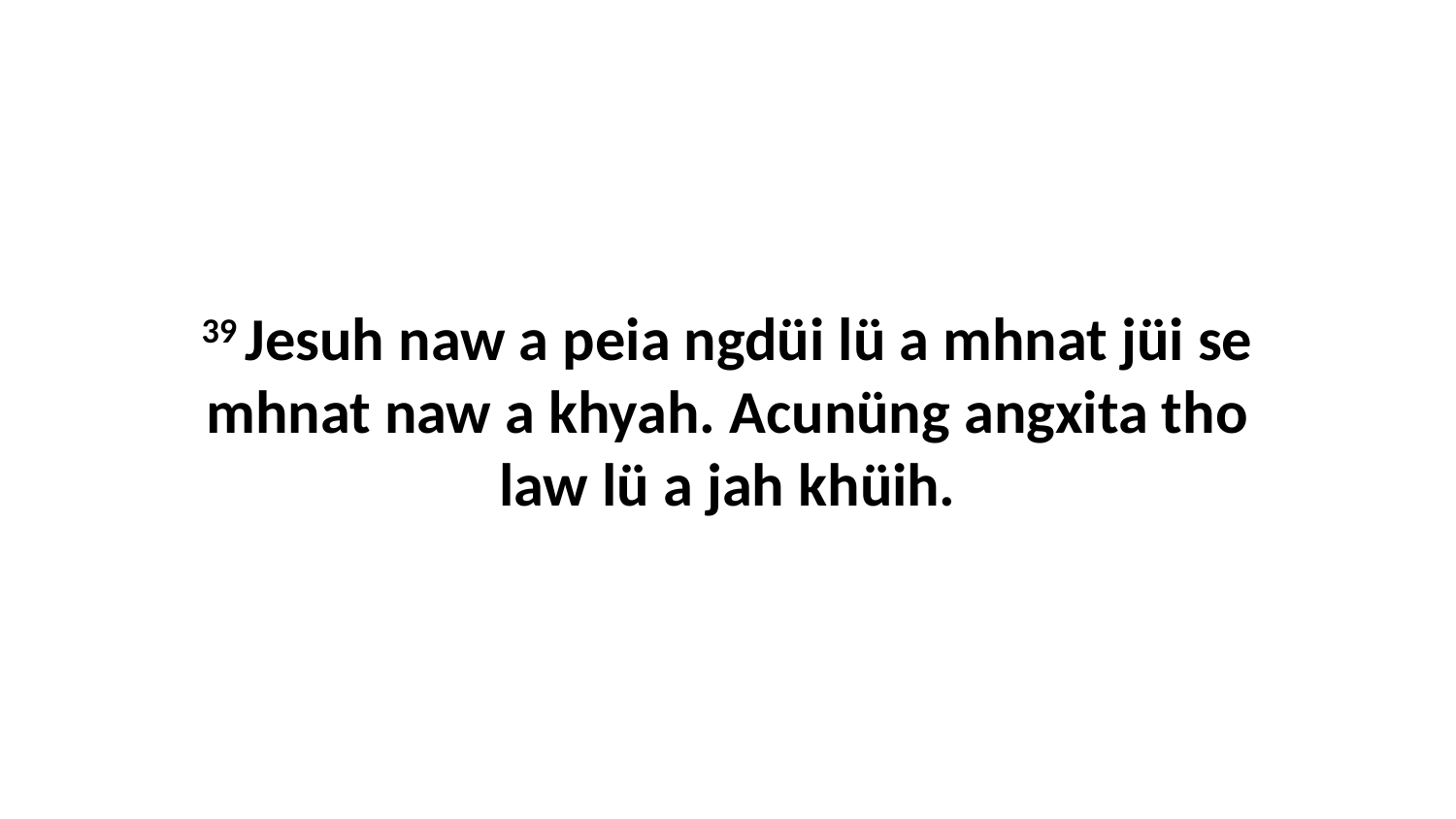

39 Jesuh naw a peia ngdüi lü a mhnat jüi se mhnat naw a khyah. Acunüng angxita tho law lü a jah khüih.